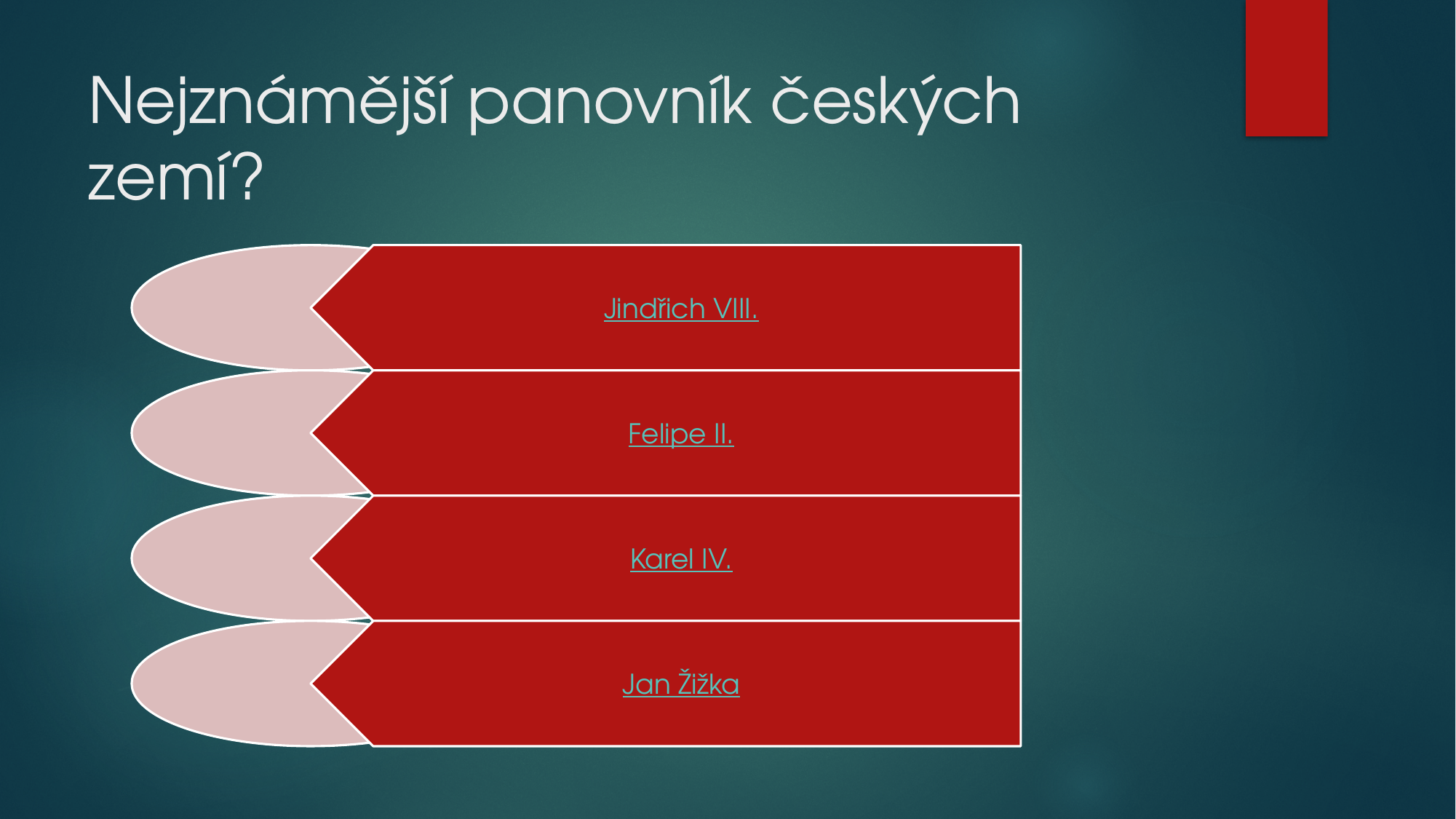

# Nejznámější panovník českých zemí?
Jindřich VIII.
Felipe II.
Karel IV.
Jan Žižka